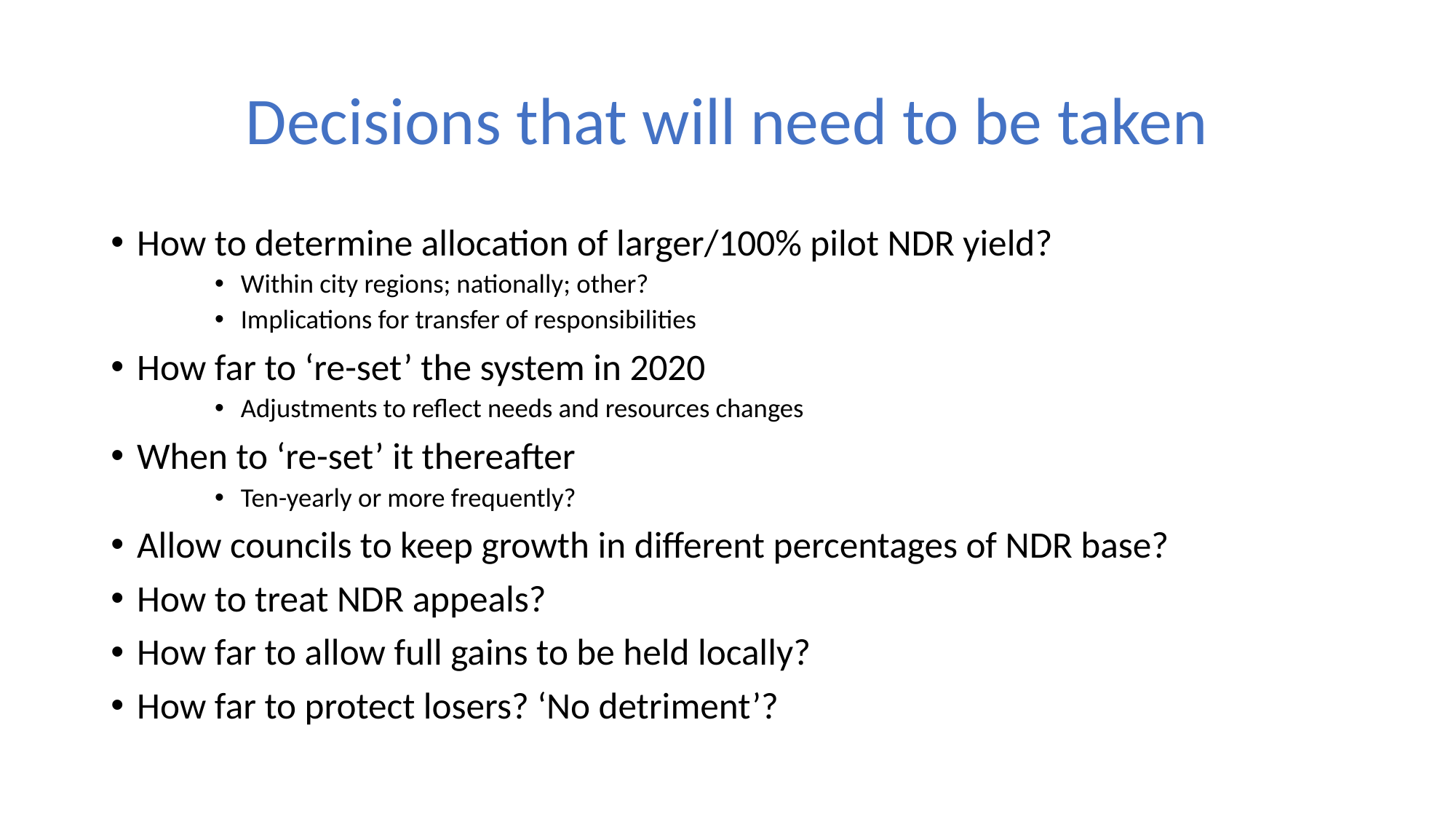

# Decisions that will need to be taken
How to determine allocation of larger/100% pilot NDR yield?
Within city regions; nationally; other?
Implications for transfer of responsibilities
How far to ‘re-set’ the system in 2020
Adjustments to reflect needs and resources changes
When to ‘re-set’ it thereafter
Ten-yearly or more frequently?
Allow councils to keep growth in different percentages of NDR base?
How to treat NDR appeals?
How far to allow full gains to be held locally?
How far to protect losers? ‘No detriment’?